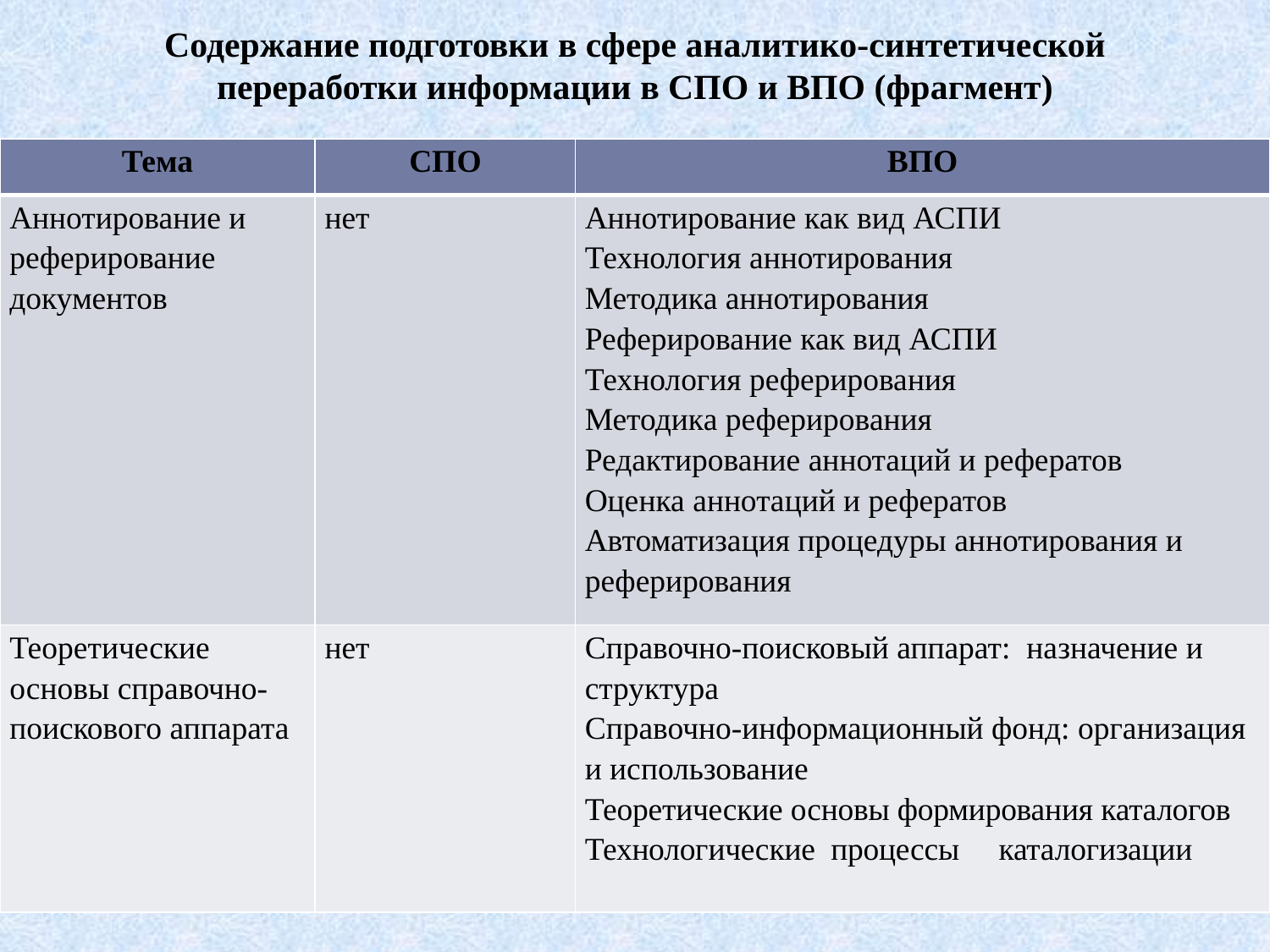

# Содержание подготовки в сфере аналитико-синтетической переработки информации в СПО и ВПО (фрагмент)
| Тема | СПО | ВПО |
| --- | --- | --- |
| Аннотирование и реферирование документов | нет | Аннотирование как вид АСПИ Технология аннотирования Методика аннотирования Реферирование как вид АСПИ Технология реферирования Методика реферирования Редактирование аннотаций и рефератов Оценка аннотаций и рефератов Автоматизация процедуры аннотирования и реферирования |
| Теоретические основы справочно-поискового аппарата | нет | Справочно-поисковый аппарат: назначение и структура Справочно-информационный фонд: организация и использование Теоретические основы формирования каталогов Технологические процессы каталогизации |